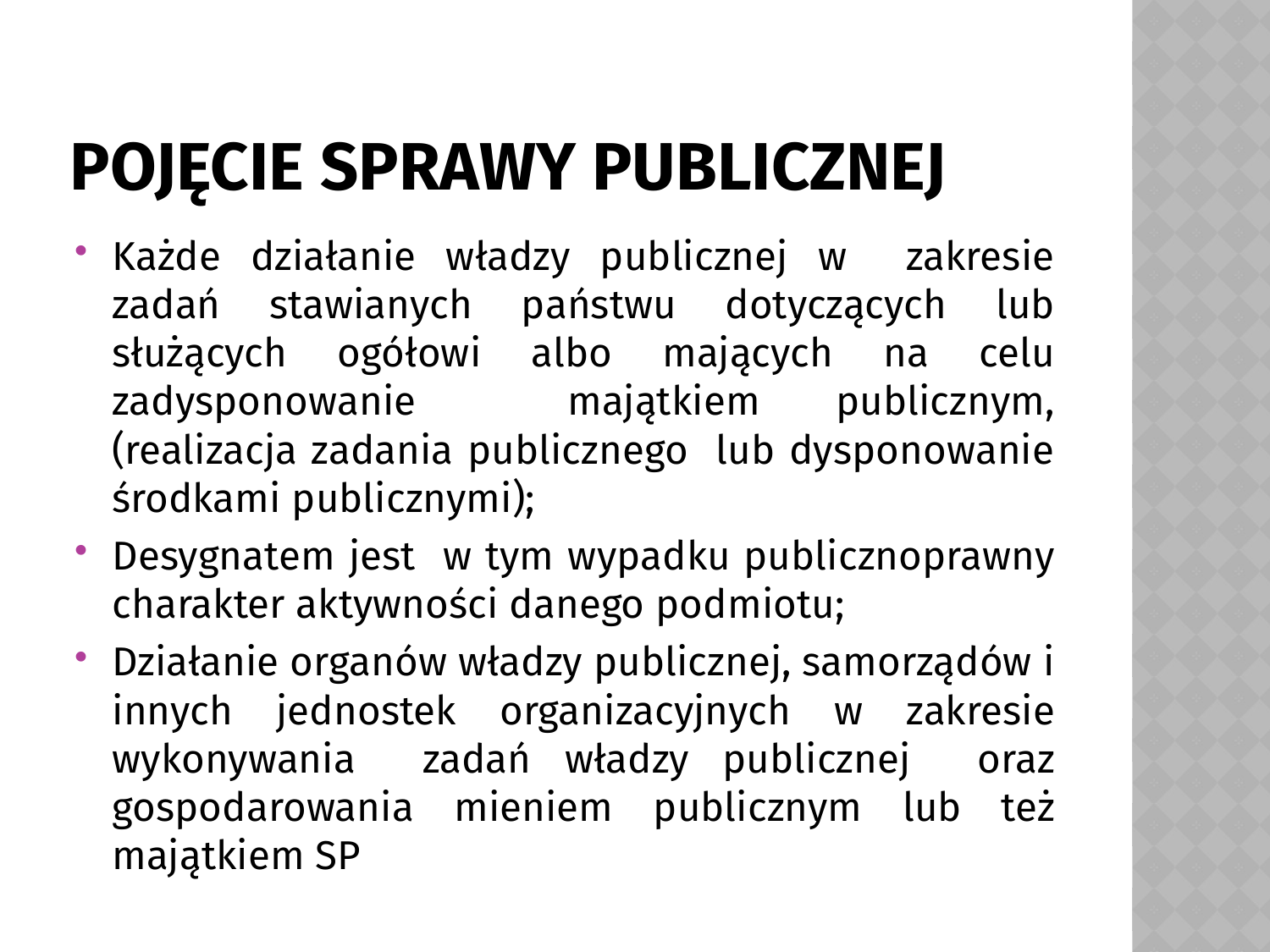

# Pojęcie sprawy publicznej
Każde działanie władzy publicznej w  zakresie zadań stawianych państwu dotyczących lub służących ogółowi albo mających na celu zadysponowanie  majątkiem publicznym, (realizacja zadania publicznego  lub dysponowanie środkami publicznymi);
Desygnatem jest  w tym wypadku publicznoprawny charakter aktywności danego podmiotu;
Działanie organów władzy publicznej, samorządów i innych jednostek organizacyjnych w zakresie wykonywania  zadań władzy publicznej  oraz gospodarowania mieniem publicznym lub też majątkiem SP